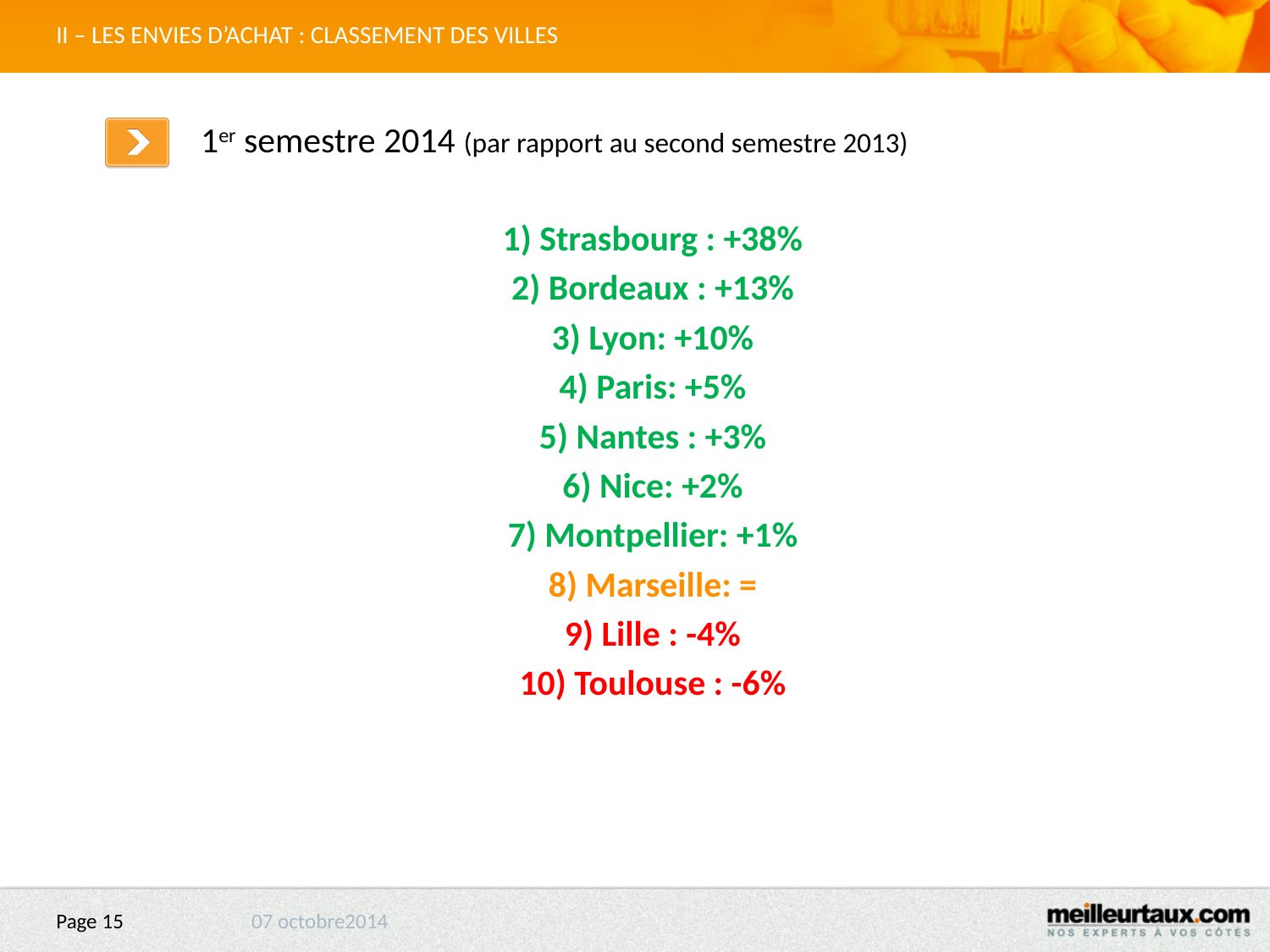

II – LES ENVIES D’ACHAT : CLASSEMENT DES VILLES
1er semestre 2014 (par rapport au second semestre 2013)
1) Strasbourg : +38%
2) Bordeaux : +13%
3) Lyon: +10%
4) Paris: +5%
5) Nantes : +3%
6) Nice: +2%
7) Montpellier: +1%
8) Marseille: =
9) Lille : -4%
10) Toulouse : -6%

1
2
3
07 octobre2014
Page 15